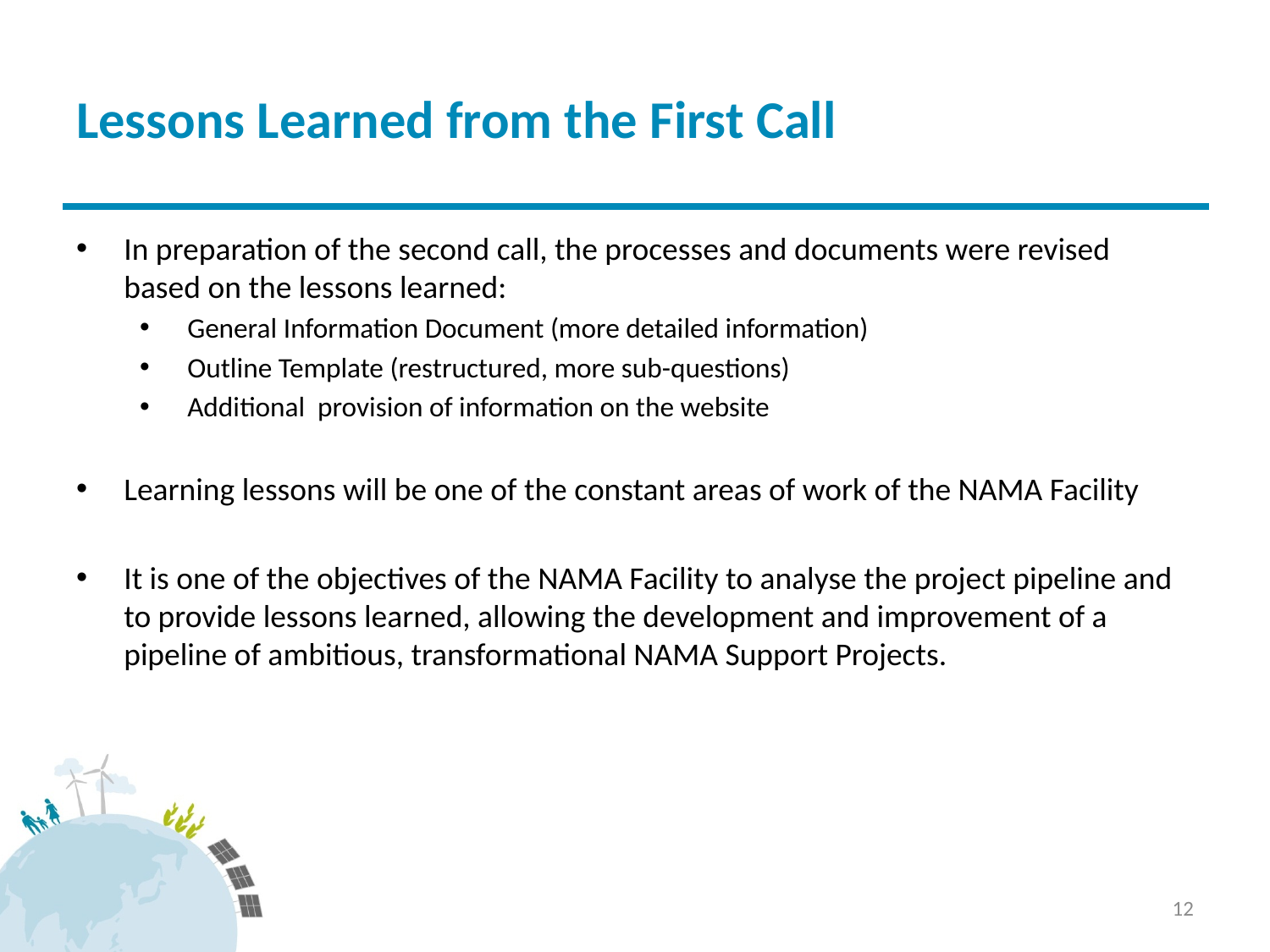

# Lessons Learned from the First Call
In preparation of the second call, the processes and documents were revised based on the lessons learned:
General Information Document (more detailed information)
Outline Template (restructured, more sub-questions)
Additional  provision of information on the website

Learning lessons will be one of the constant areas of work of the NAMA Facility

It is one of the objectives of the NAMA Facility to analyse the project pipeline and to provide lessons learned, allowing the development and improvement of a pipeline of ambitious, transformational NAMA Support Projects.

12